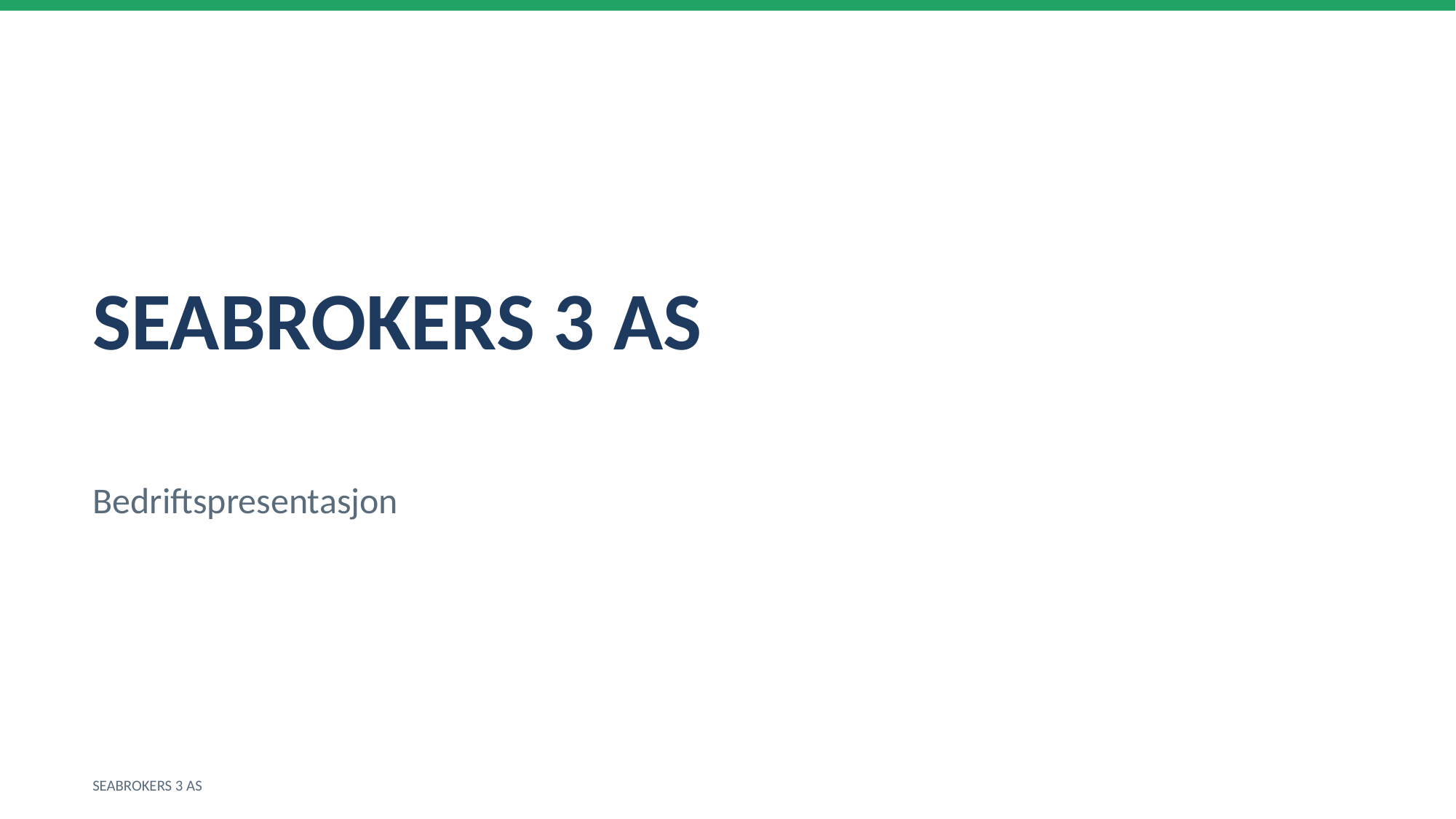

SEABROKERS 3 AS
Bedriftspresentasjon
SEABROKERS 3 AS